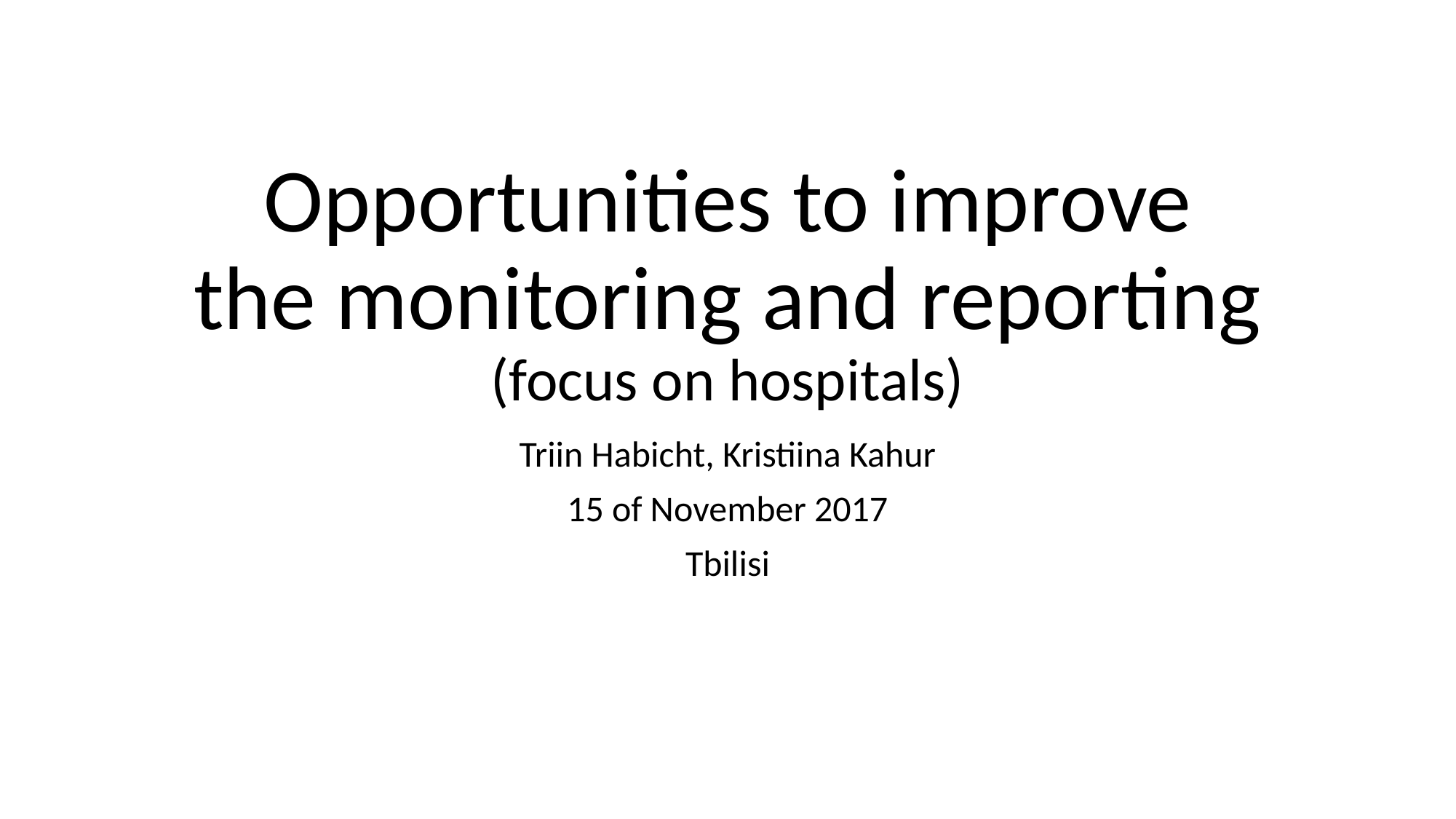

# Opportunities to improve the monitoring and reporting (focus on hospitals)
Triin Habicht, Kristiina Kahur
15 of November 2017
Tbilisi